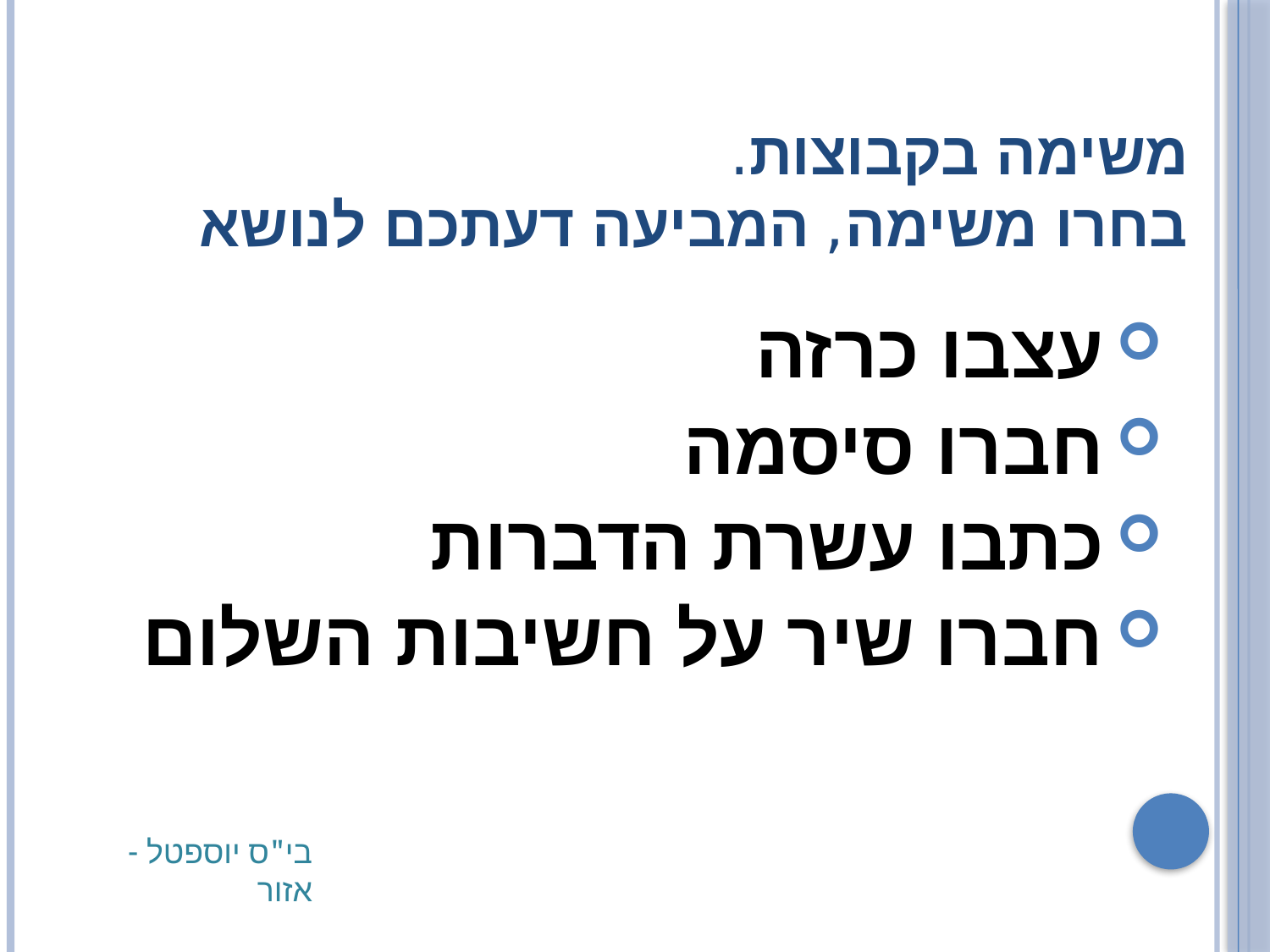

# משימה בקבוצות. בחרו משימה, המביעה דעתכם לנושא
עצבו כרזה
חברו סיסמה
כתבו עשרת הדברות
חברו שיר על חשיבות השלום

בי"ס יוספטל - אזור